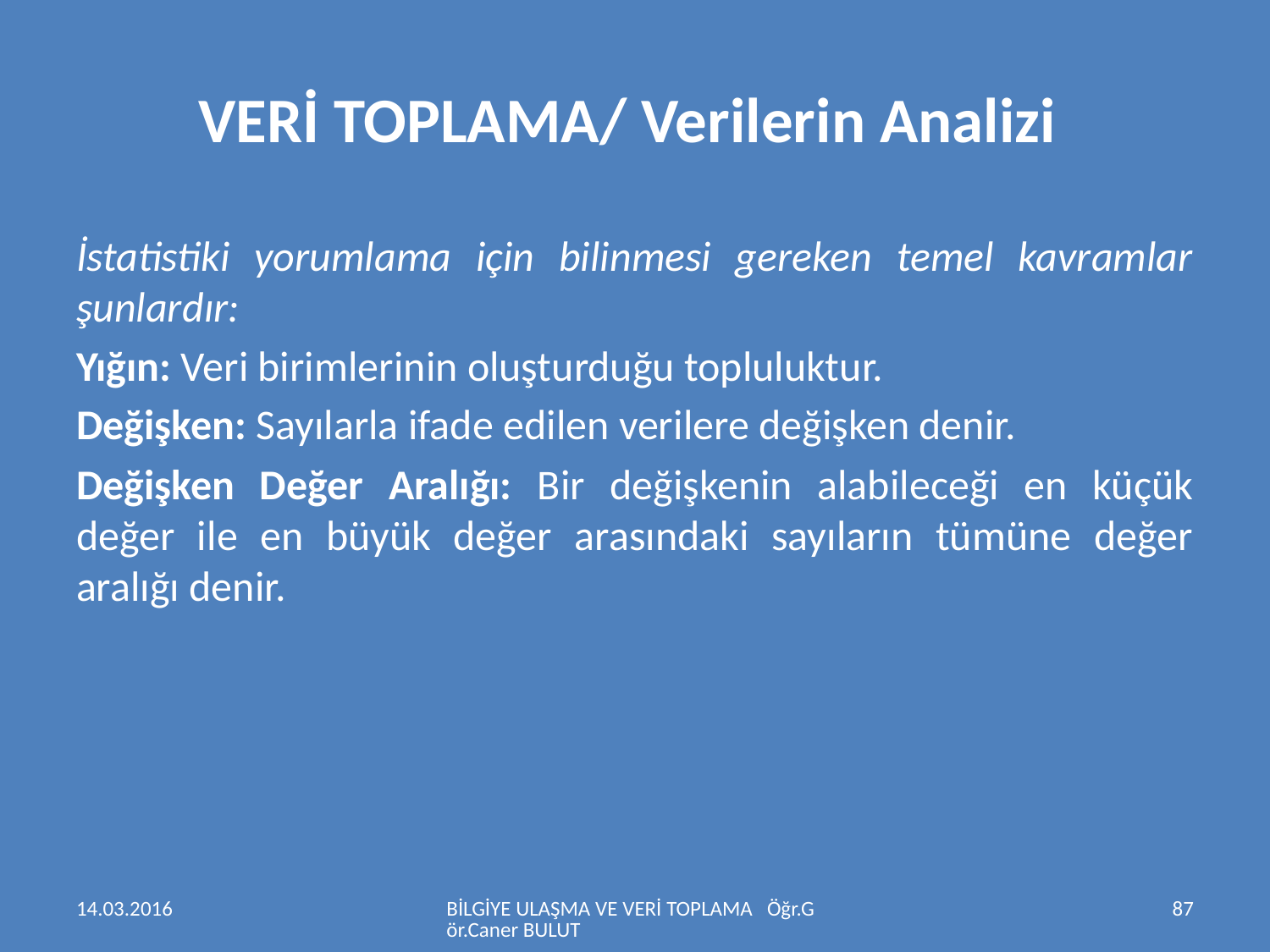

# VERİ TOPLAMA/ Verilerin Analizi
İstatistiki yorumlama için bilinmesi gereken temel kavramlar şunlardır:
Yığın: Veri birimlerinin oluşturduğu topluluktur.
Değişken: Sayılarla ifade edilen verilere değişken denir.
Değişken Değer Aralığı: Bir değişkenin alabileceği en küçük değer ile en büyük değer arasındaki sayıların tümüne değer aralığı denir.

14.03.2016
BİLGİYE ULAŞMA VE VERİ TOPLAMA   Öğr.Gör.Caner BULUT
87